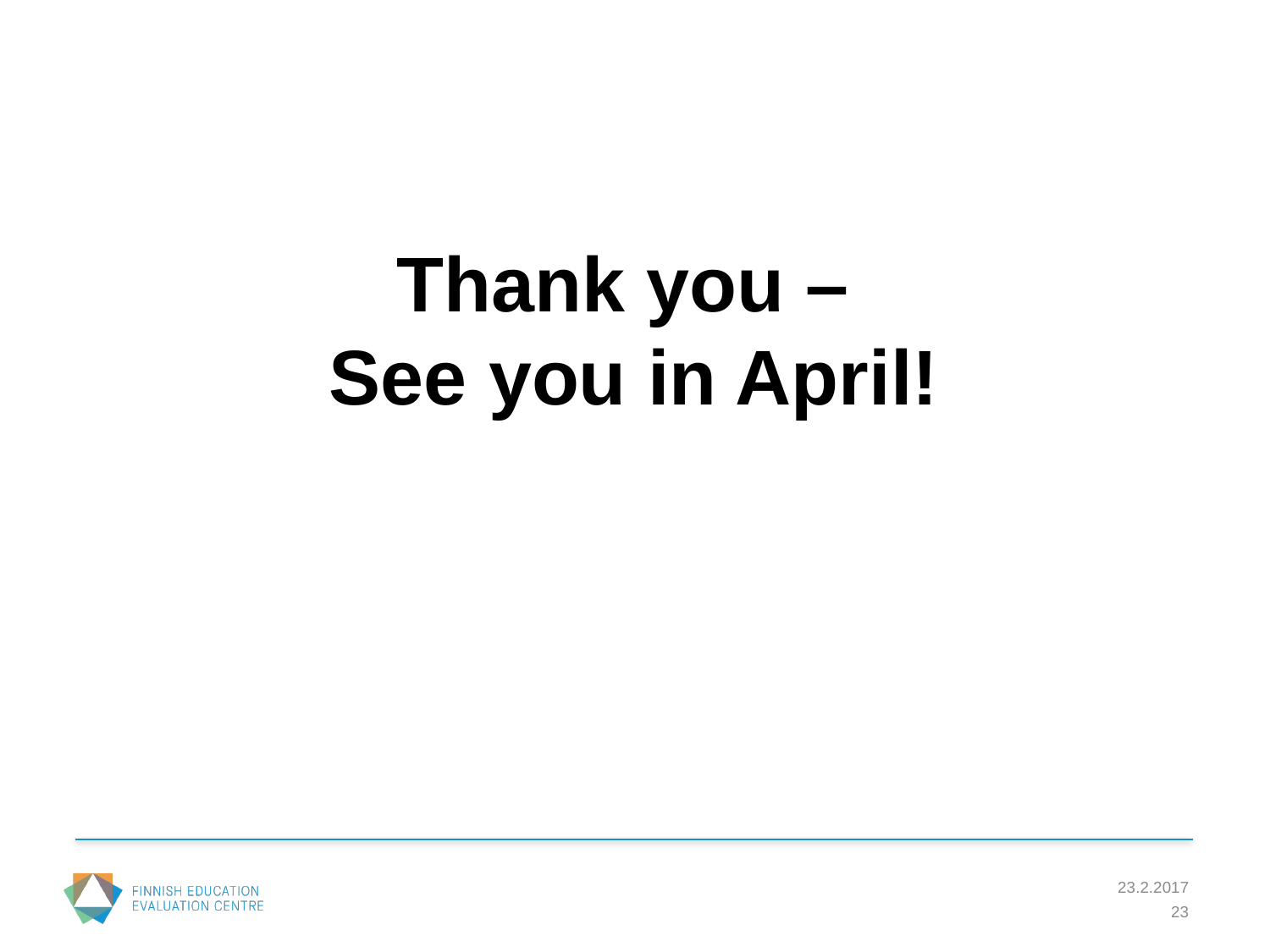

#
Thank you –
See you in April!
23.2.2017
23